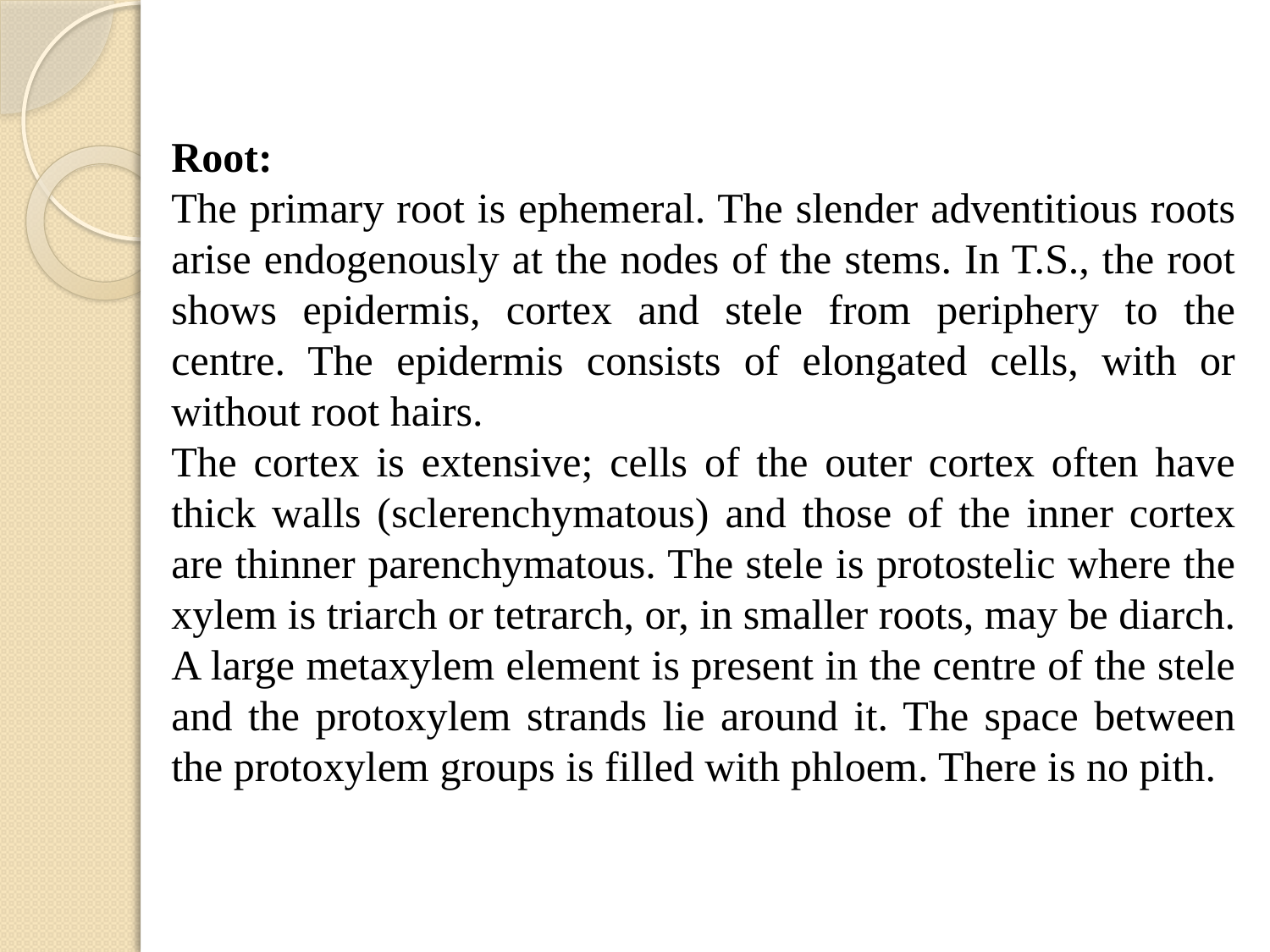

Root:
The primary root is ephemeral. The slender adventitious roots arise endogenously at the nodes of the stems. In T.S., the root shows epidermis, cortex and stele from periphery to the centre. The epidermis consists of elongated cells, with or without root hairs.
The cortex is extensive; cells of the outer cortex often have thick walls (sclerenchymatous) and those of the inner cortex are thinner parenchymatous. The stele is protostelic where the xylem is triarch or tetrarch, or, in smaller roots, may be diarch.
A large metaxylem element is present in the centre of the stele and the protoxylem strands lie around it. The space between the proto­xylem groups is filled with phloem. There is no pith.